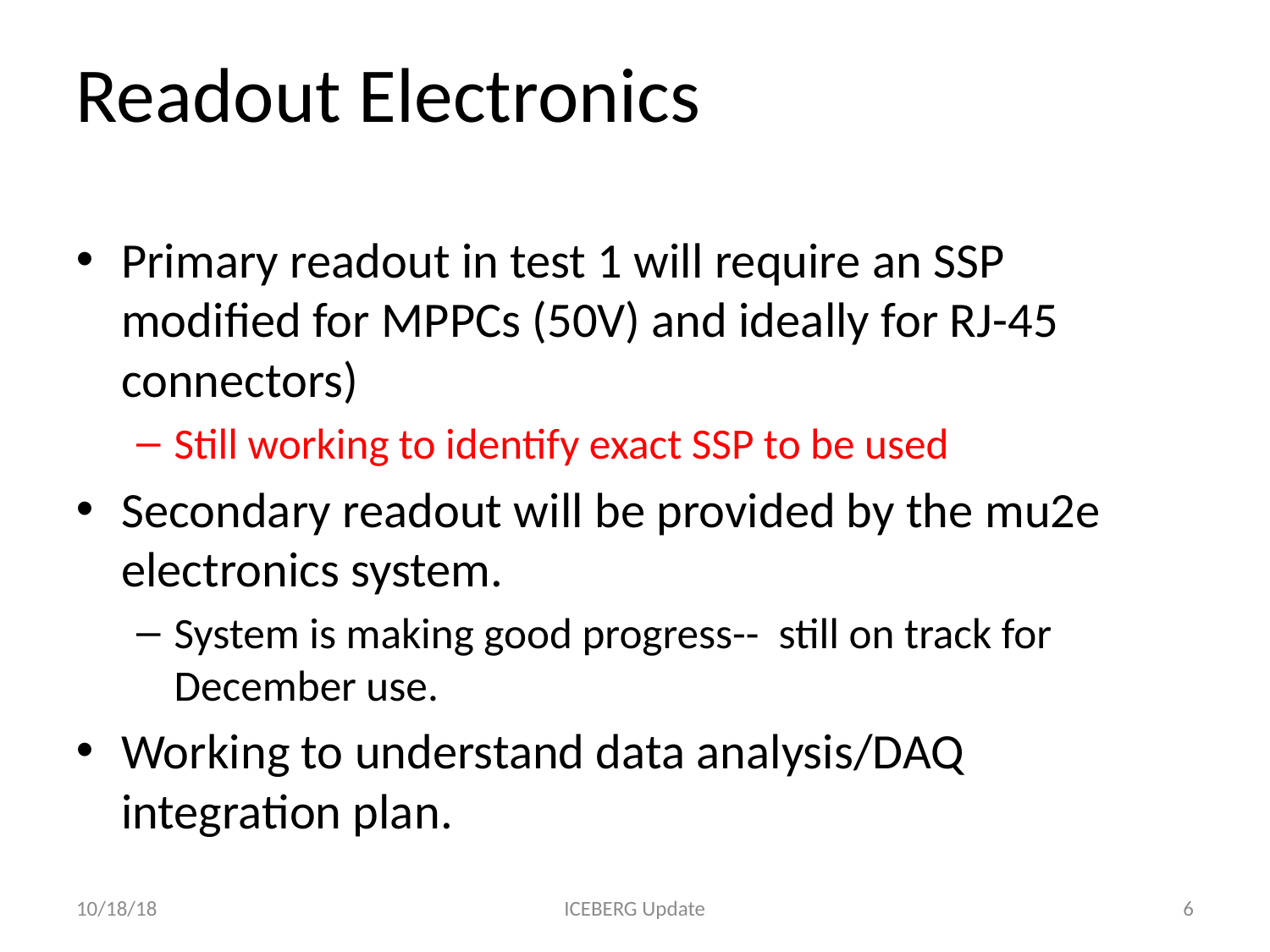

Readout Electronics
Primary readout in test 1 will require an SSP modified for MPPCs (50V) and ideally for RJ-45 connectors)
Still working to identify exact SSP to be used
Secondary readout will be provided by the mu2e electronics system.
System is making good progress--  still on track for December use.
Working to understand data analysis/DAQ integration plan.
10/18/18
ICEBERG Update
6